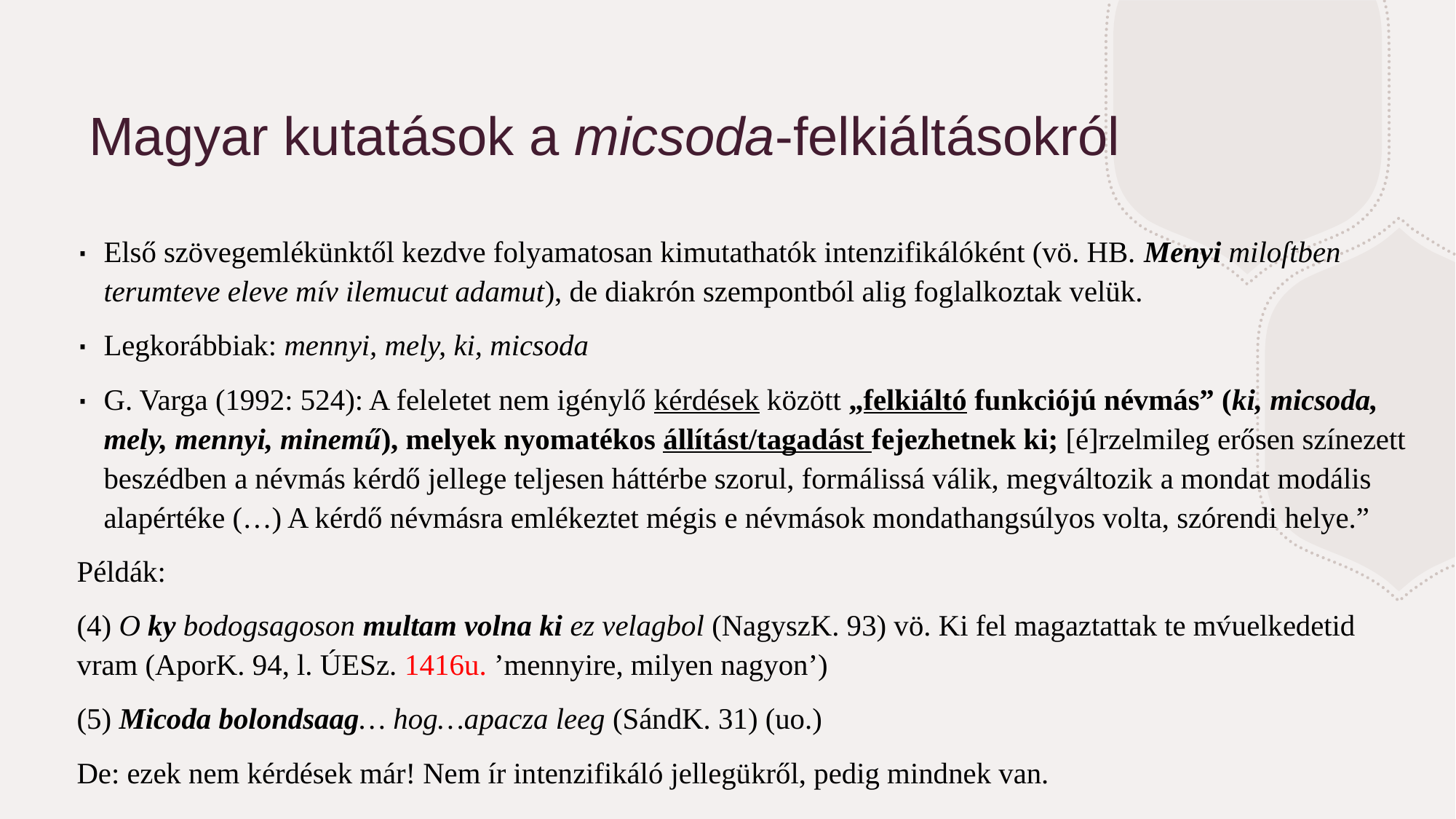

# Magyar kutatások a micsoda-felkiáltásokról
Első szövegemlékünktől kezdve folyamatosan kimutathatók intenzifikálóként (vö. HB. Menyi miloſtben terumteve eleve mív ilemucut adamut), de diakrón szempontból alig foglalkoztak velük.
Legkorábbiak: mennyi, mely, ki, micsoda
G. Varga (1992: 524): A feleletet nem igénylő kérdések között „felkiáltó funkciójú névmás” (ki, micsoda, mely, mennyi, minemű), melyek nyomatékos állítást/tagadást fejezhetnek ki; [é]rzelmileg erősen színezett beszédben a névmás kérdő jellege teljesen háttérbe szorul, formálissá válik, megváltozik a mondat modális alapértéke (…) A kérdő névmásra emlékeztet mégis e névmások mondathangsúlyos volta, szórendi helye.”
Példák:
(4) O ky bodogsagoson multam volna ki ez velagbol (NagyszK. 93) vö. Ki fel magaztattak te mv́uelkedetid  vram (AporK. 94, l. ÚESz. 1416u. ’mennyire, milyen nagyon’)
(5) Micoda bolondsaag… hog…apacza leeg (SándK. 31) (uo.)
De: ezek nem kérdések már! Nem ír intenzifikáló jellegükről, pedig mindnek van.